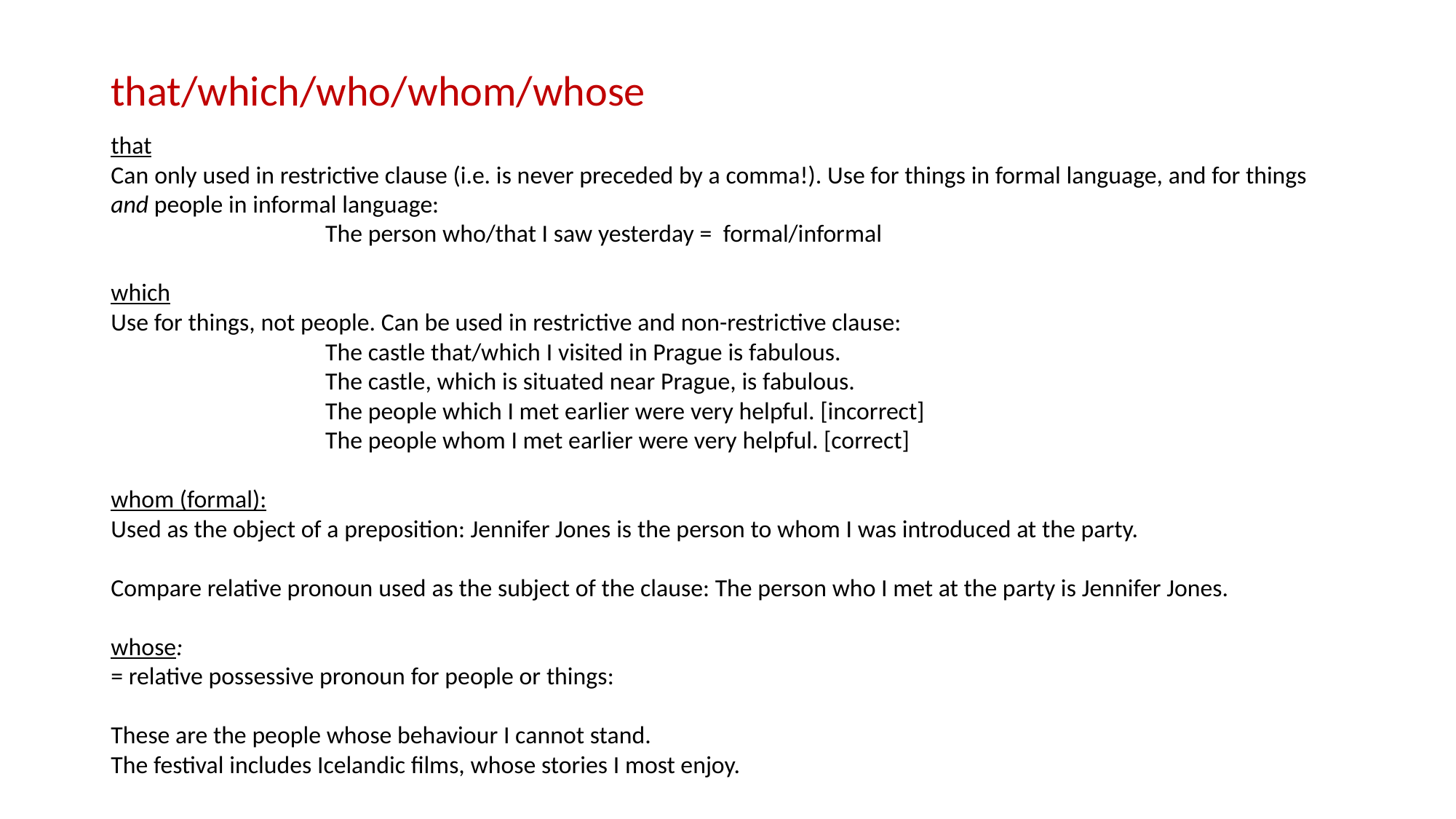

# that/which/who/whom/whose
that
Can only used in restrictive clause (i.e. is never preceded by a comma!). Use for things in formal language, and for things and people in informal language:
                                      The person who/that I saw yesterday =  formal/informal

which
Use for things, not people. Can be used in restrictive and non-restrictive clause:
                                      The castle that/which I visited in Prague is fabulous.
                                      The castle, which is situated near Prague, is fabulous.
                                      The people which I met earlier were very helpful. [incorrect]
                                      The people whom I met earlier were very helpful. [correct]

whom (formal):
Used as the object of a preposition: Jennifer Jones is the person to whom I was introduced at the party.

Compare relative pronoun used as the subject of the clause: The person who I met at the party is Jennifer Jones.

whose:
= relative possessive pronoun for people or things:

These are the people whose behaviour I cannot stand.
The festival includes Icelandic films, whose stories I most enjoy.